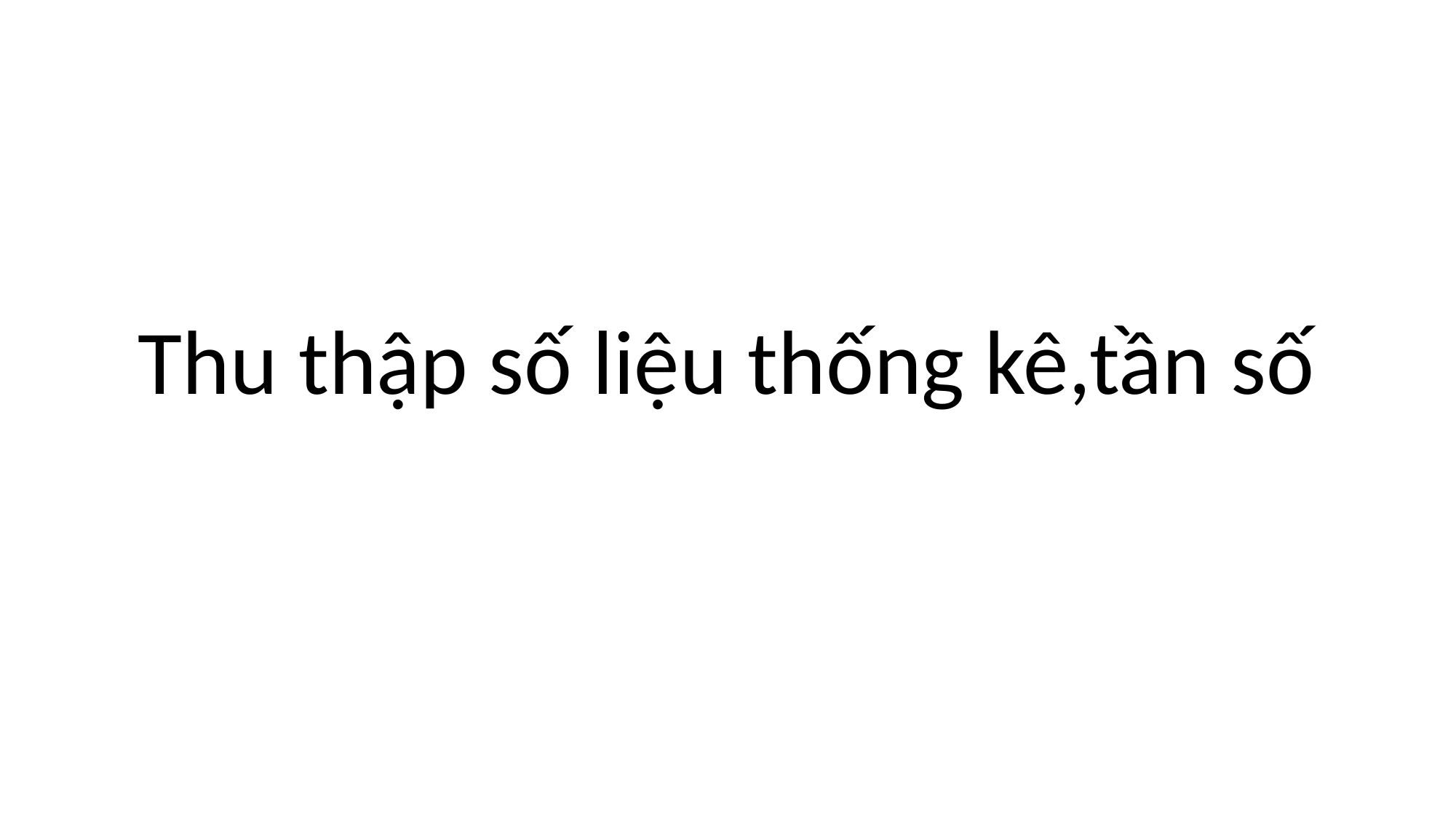

# Thu thập số liệu thống kê,tần số